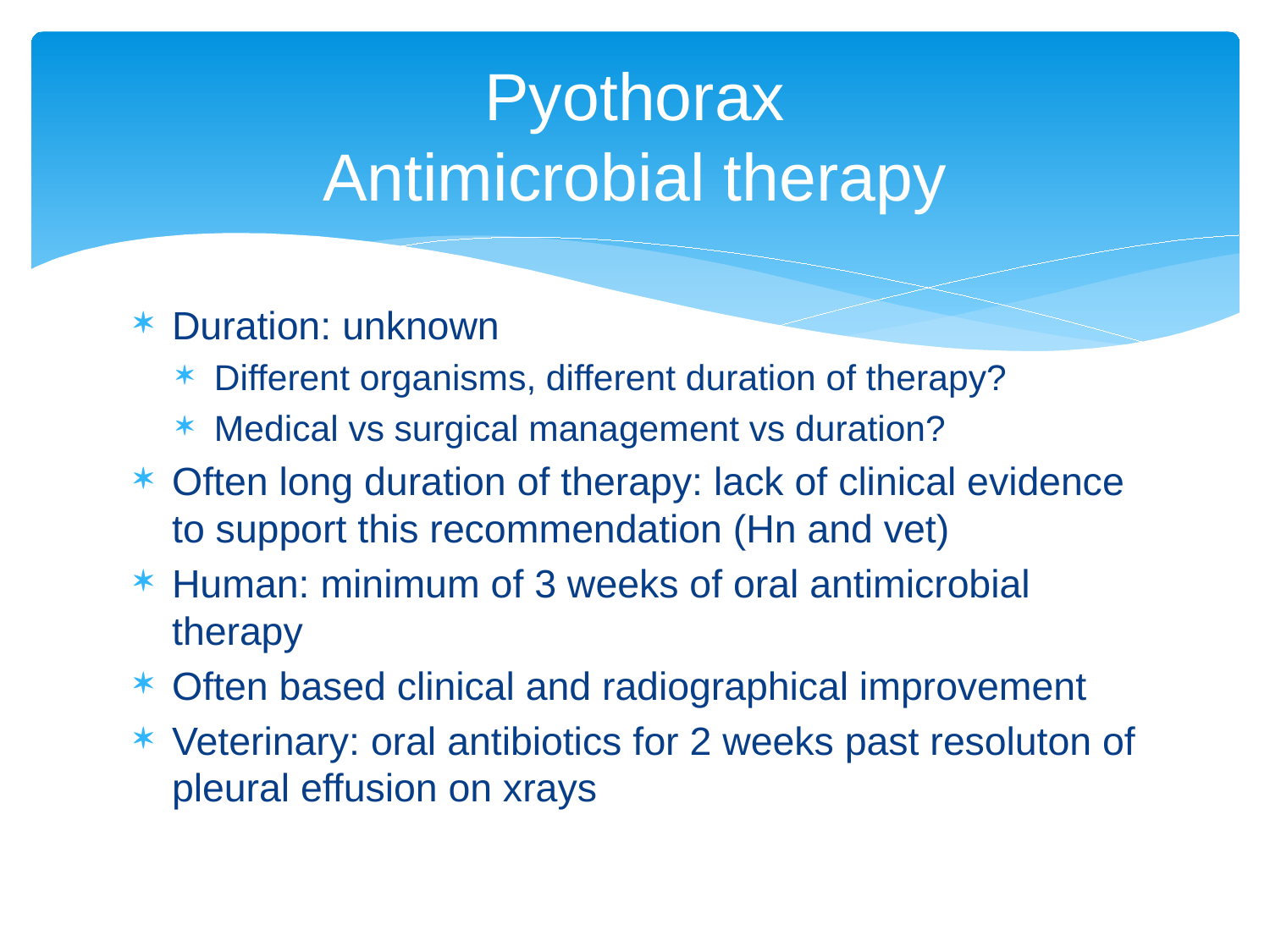

# Pyothorax Antimicrobial therapy
Duration: unknown
Different organisms, different duration of therapy?
Medical vs surgical management vs duration?
Often long duration of therapy: lack of clinical evidence to support this recommendation (Hn and vet)
Human: minimum of 3 weeks of oral antimicrobial therapy
Often based clinical and radiographical improvement
Veterinary: oral antibiotics for 2 weeks past resoluton of pleural effusion on xrays